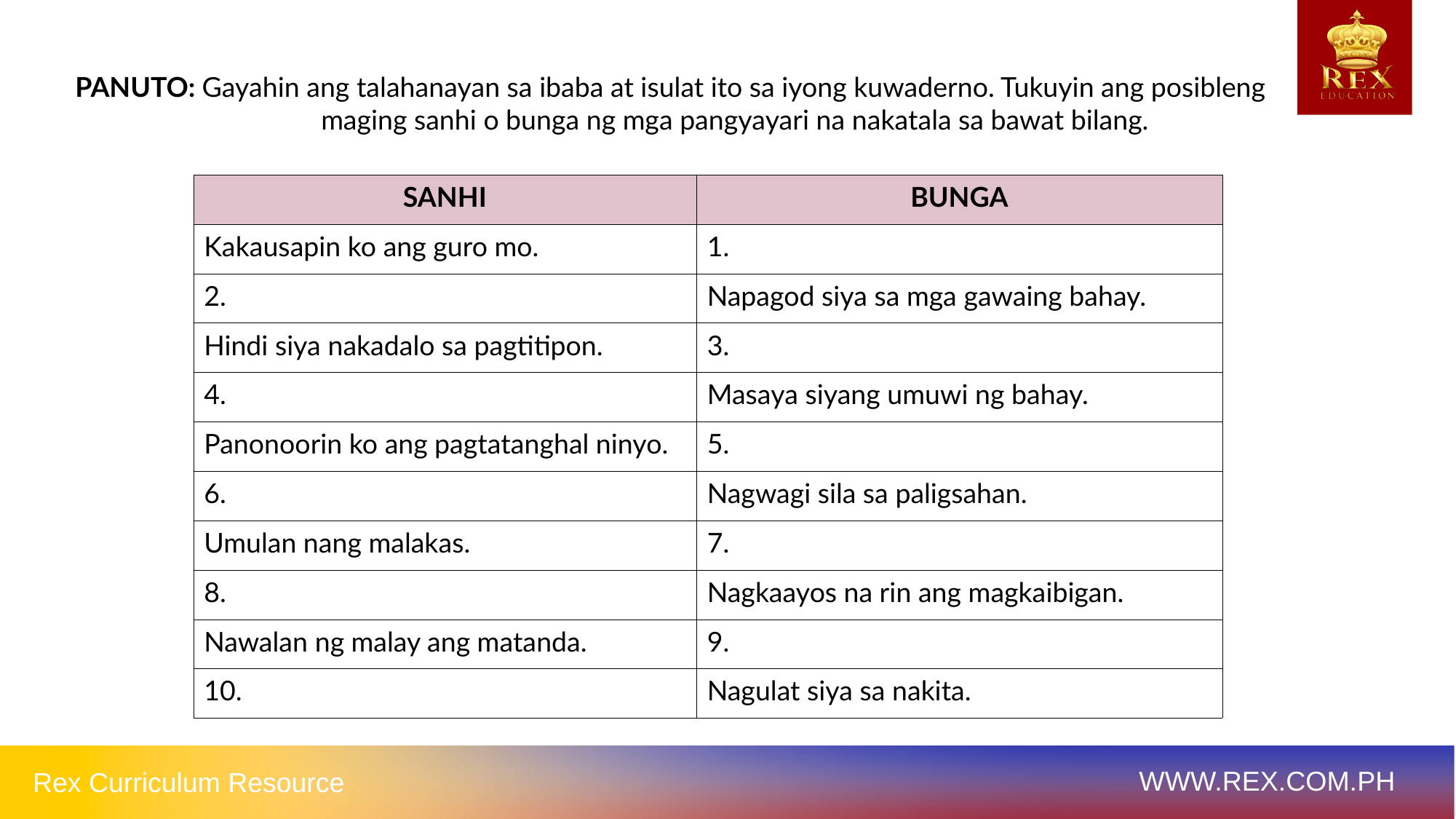

PANUTO: Gayahin ang talahanayan sa ibaba at isulat ito sa iyong kuwaderno. Tukuyin ang posibleng
		    maging sanhi o bunga ng mga pangyayari na nakatala sa bawat bilang.

| SANHI | BUNGA |
| --- | --- |
| Kakausapin ko ang guro mo. | 1. |
| 2. | Napagod siya sa mga gawaing bahay. |
| Hindi siya nakadalo sa pagtitipon. | 3. |
| 4. | Masaya siyang umuwi ng bahay. |
| Panonoorin ko ang pagtatanghal ninyo. | 5. |
| 6. | Nagwagi sila sa paligsahan. |
| Umulan nang malakas. | 7. |
| 8. | Nagkaayos na rin ang magkaibigan. |
| Nawalan ng malay ang matanda. | 9. |
| 10. | Nagulat siya sa nakita. |